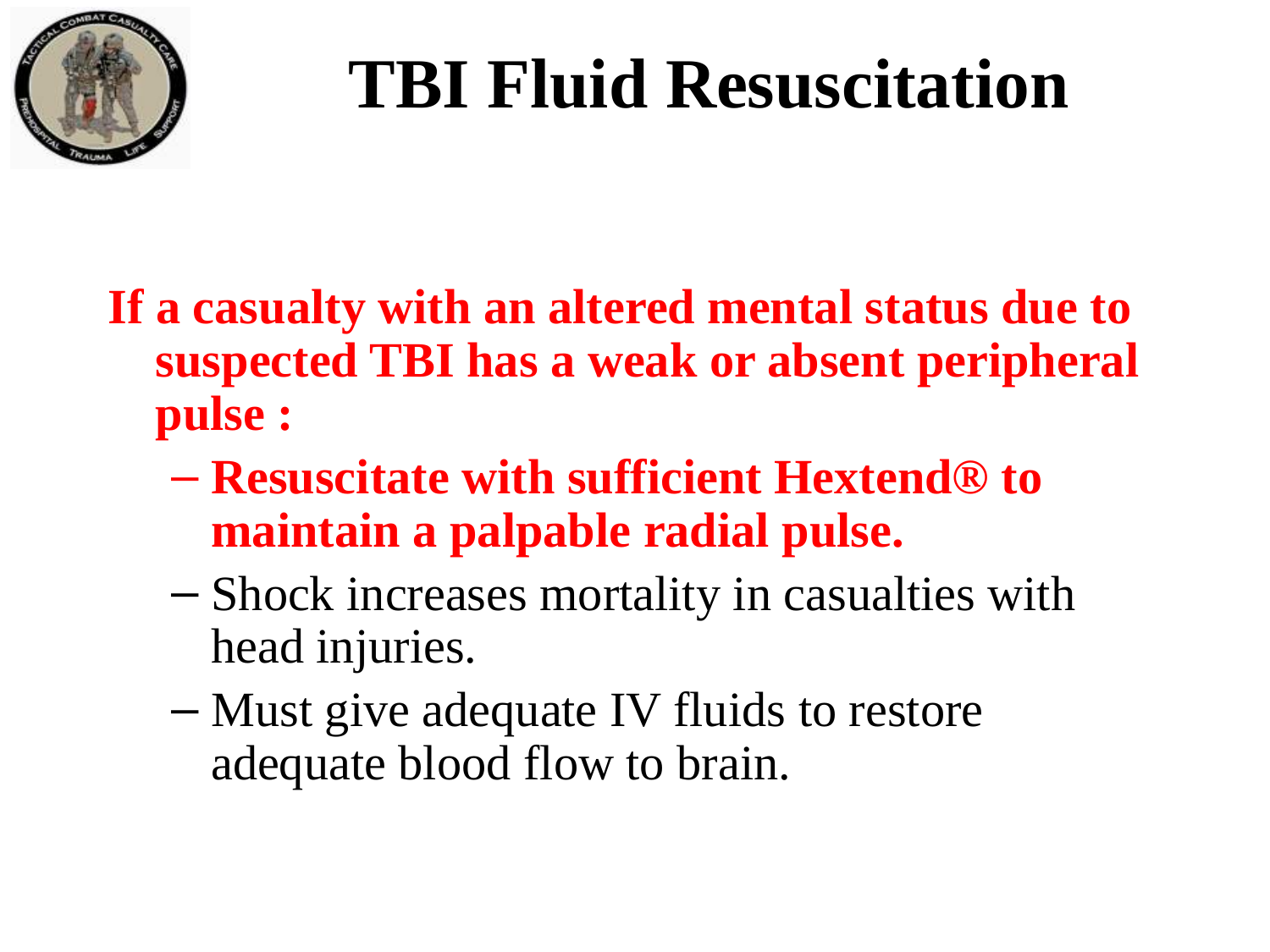

# TBI Fluid Resuscitation
If a casualty with an altered mental status due to suspected TBI has a weak or absent peripheral pulse :
Resuscitate with sufficient Hextend® to maintain a palpable radial pulse.
Shock increases mortality in casualties with head injuries.
Must give adequate IV fluids to restore adequate blood flow to brain.